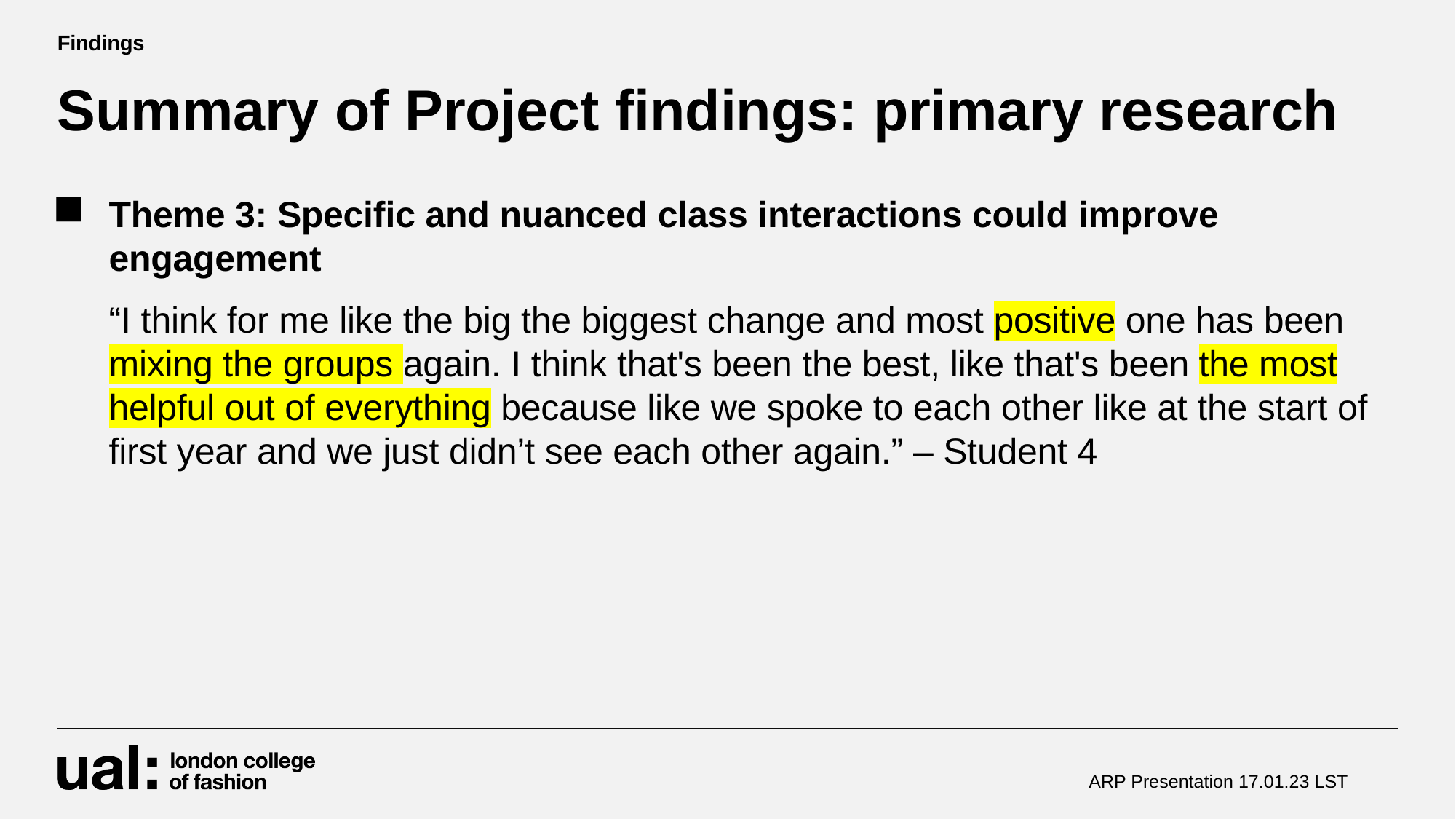

Findings
# Summary of Project findings: primary research
Theme 3: Specific and nuanced class interactions could improve engagement
“I think for me like the big the biggest change and most positive one has been mixing the groups again. I think that's been the best, like that's been the most helpful out of everything because like we spoke to each other like at the start of first year and we just didn’t see each other again.” – Student 4

ARP Presentation 17.01.23 LST